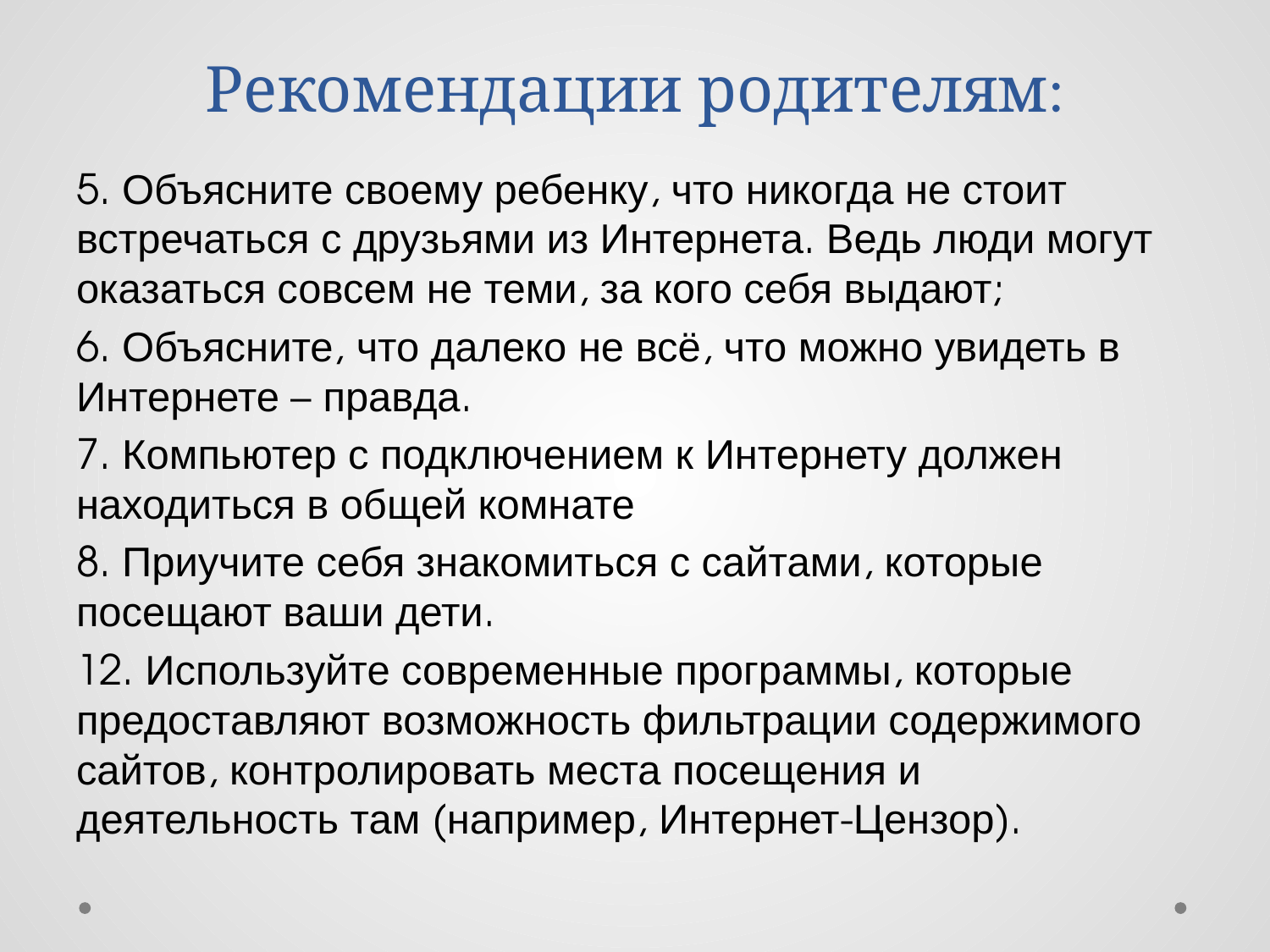

# Рекомендации родителям:
5. Объясните своему ребенку, что никогда не стоит встречаться с друзьями из Интернета. Ведь люди могут оказаться совсем не теми, за кого себя выдают;
6. Объясните, что далеко не всё, что можно увидеть в Интернете – правда.
7. Компьютер с подключением к Интернету должен находиться в общей комнате
8. Приучите себя знакомиться с сайтами, которые посещают ваши дети.
12. Используйте современные программы, которые предоставляют возможность фильтрации содержимого сайтов, контролировать места посещения и деятельность там (например, Интернет-Цензор).